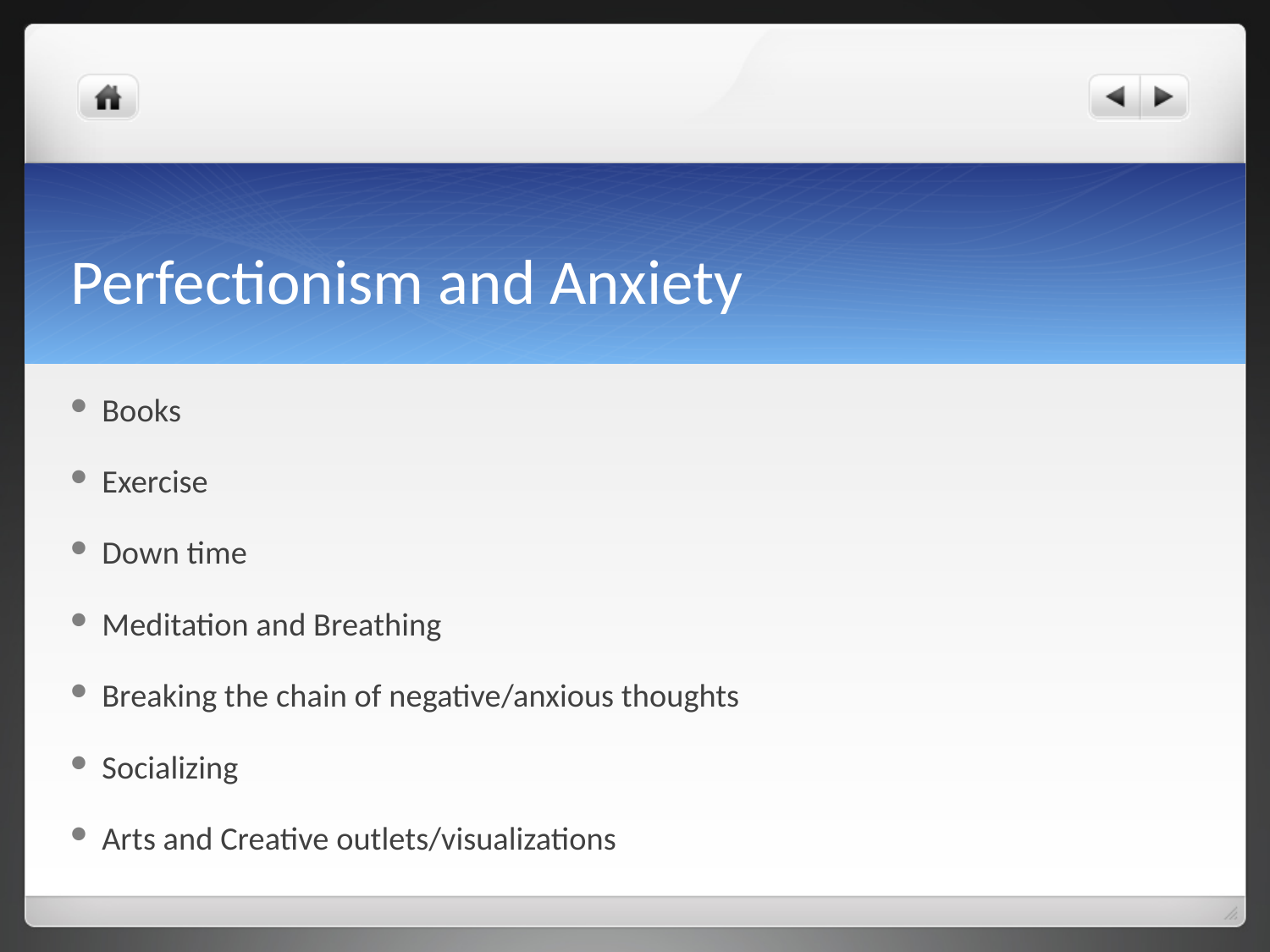

# Perfectionism and Anxiety
Books
Exercise
Down time
Meditation and Breathing
Breaking the chain of negative/anxious thoughts
Socializing
Arts and Creative outlets/visualizations